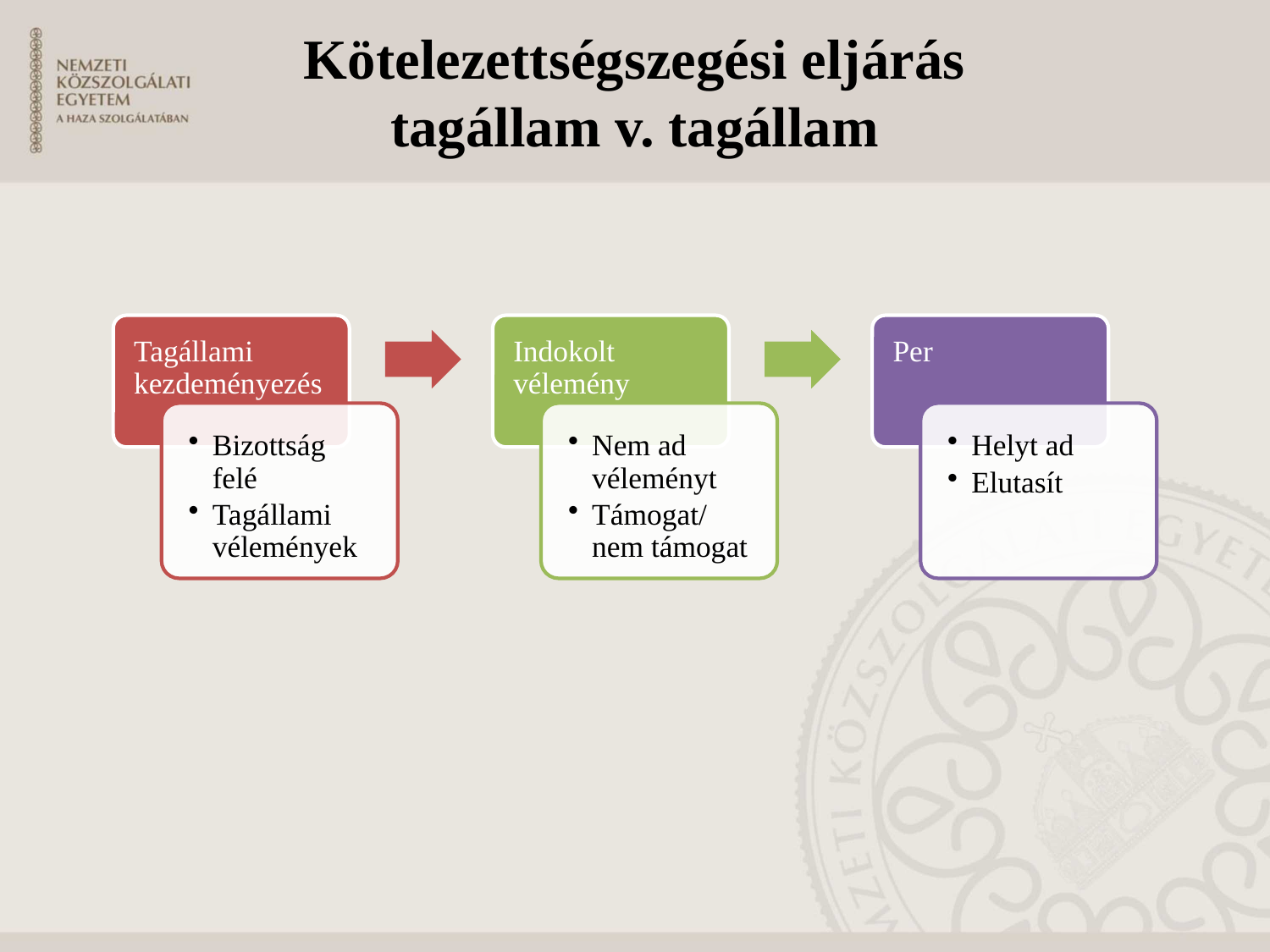

# Kötelezettségszegési eljárás tagállam v. tagállam
Tagállami kezdeményezés
Bizottság felé
Tagállami vélemények

Indokolt vélemény
Nem ad véleményt
Támogat/nem támogat

Per
Helyt ad
Elutasít